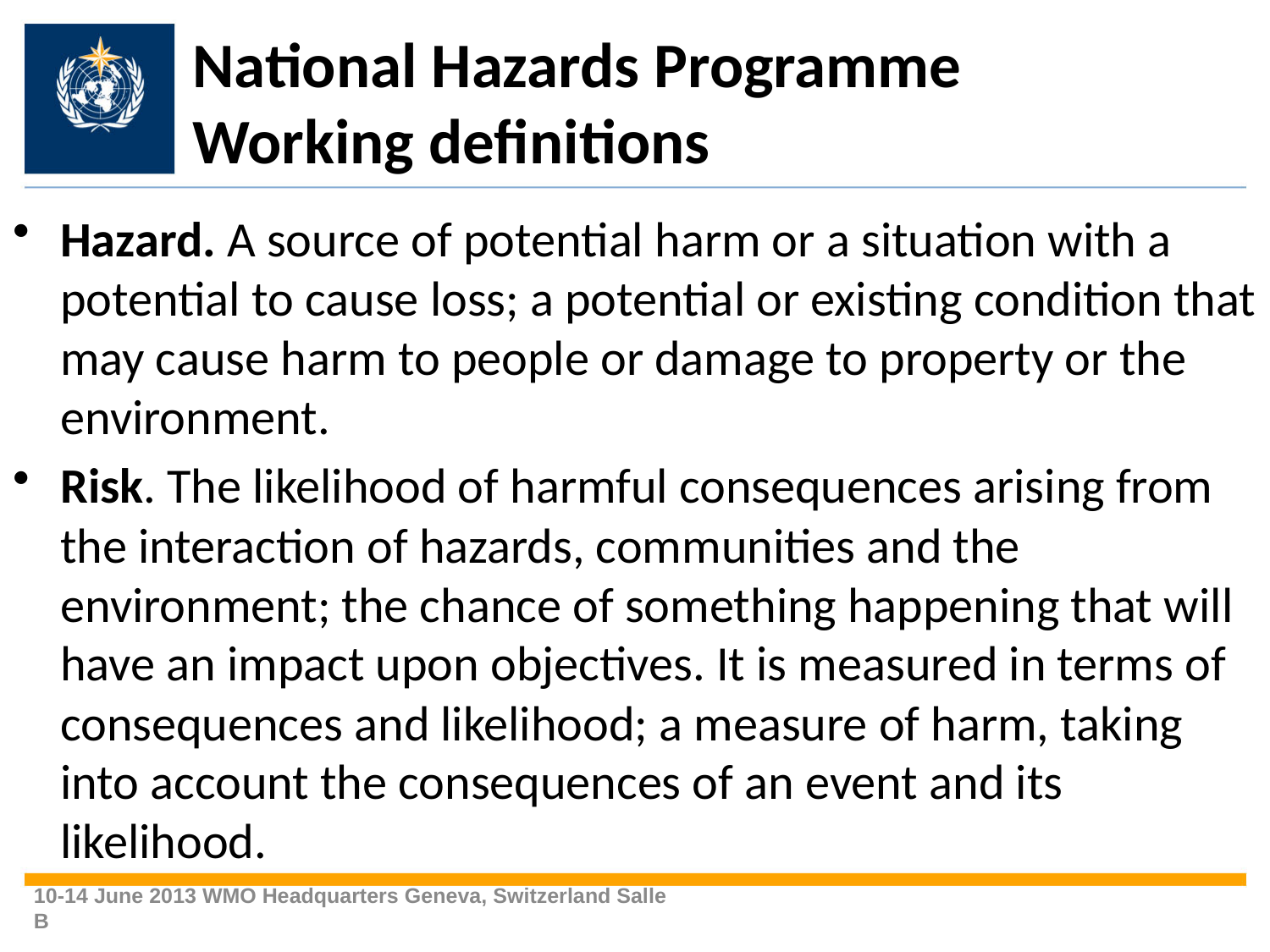

# National Hazards Programme Working definitions
Hazard. A source of potential harm or a situation with a potential to cause loss; a potential or existing condition that may cause harm to people or damage to property or the environment.
Risk. The likelihood of harmful consequences arising from the interaction of hazards, communities and the environment; the chance of something happening that will have an impact upon objectives. It is measured in terms of consequences and likelihood; a measure of harm, taking into account the consequences of an event and its likelihood.

10-14 June 2013 WMO Headquarters Geneva, Switzerland Salle B